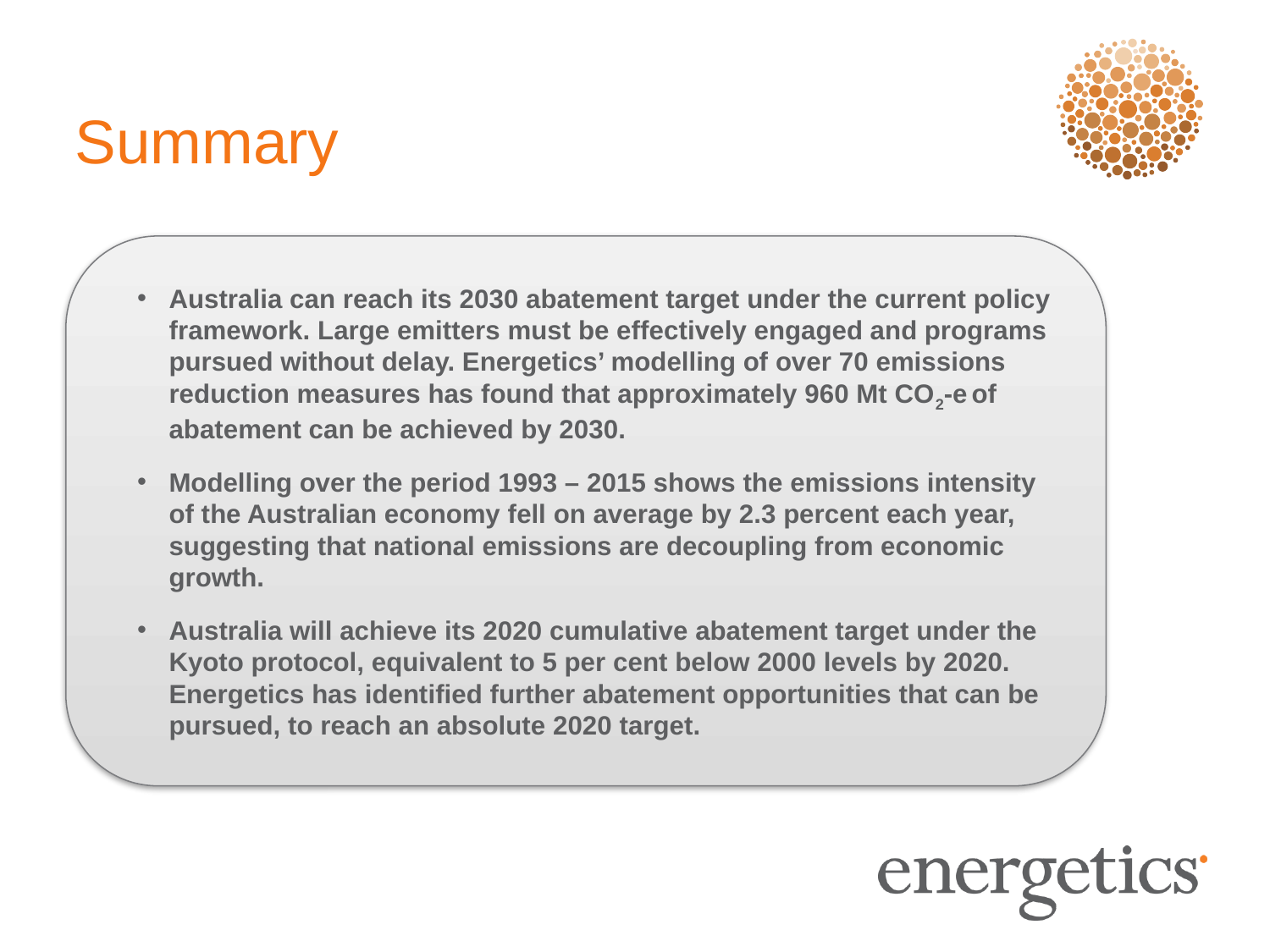

# Summary
Australia can reach its 2030 abatement target under the current policy framework. Large emitters must be effectively engaged and programs pursued without delay. Energetics’ modelling of over 70 emissions reduction measures has found that approximately 960 Mt CO2-e of abatement can be achieved by 2030.
Modelling over the period 1993 – 2015 shows the emissions intensity of the Australian economy fell on average by 2.3 percent each year, suggesting that national emissions are decoupling from economic growth.
Australia will achieve its 2020 cumulative abatement target under the Kyoto protocol, equivalent to 5 per cent below 2000 levels by 2020. Energetics has identified further abatement opportunities that can be pursued, to reach an absolute 2020 target.